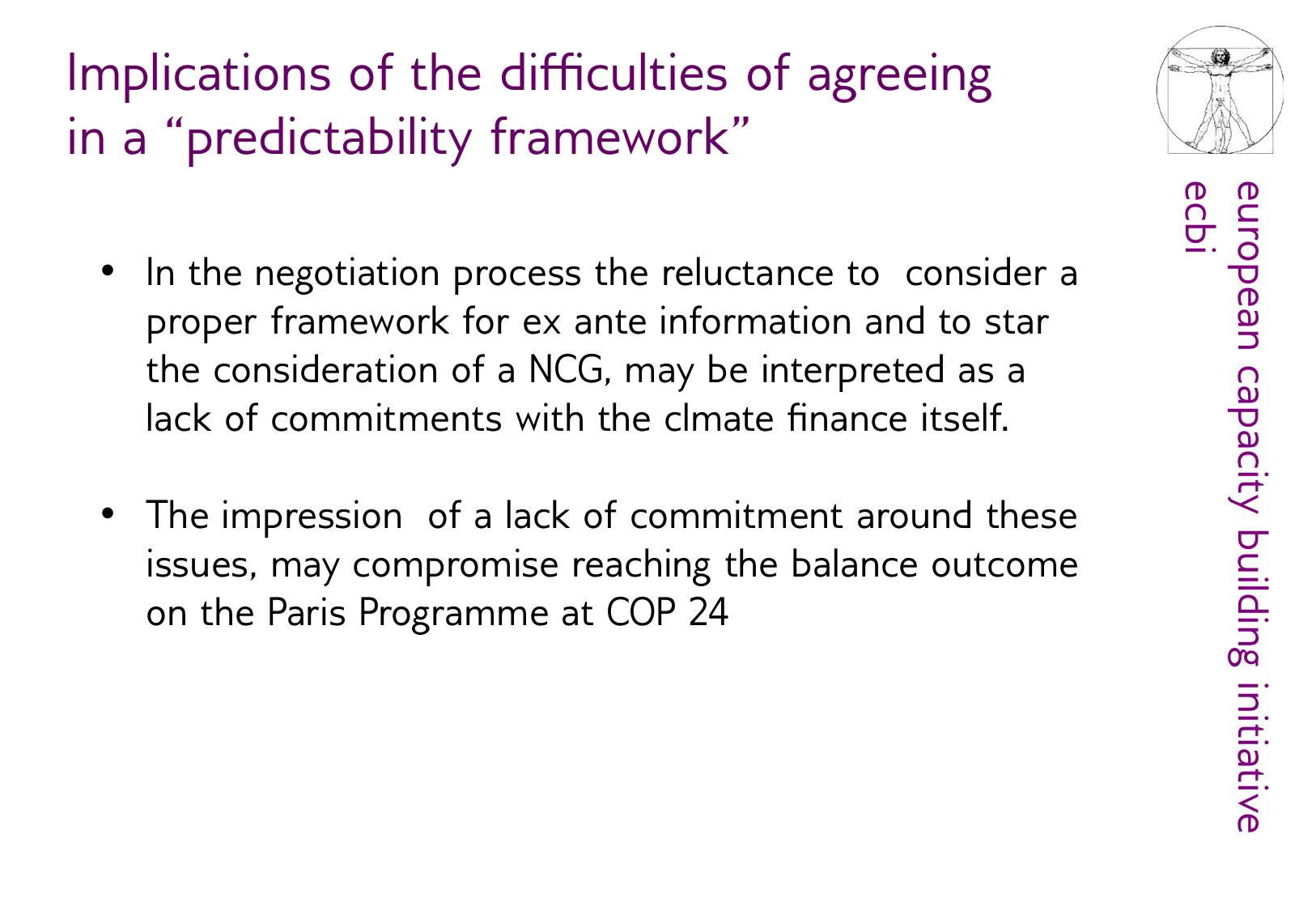

Implications of the difficulties of agreeing in a “predictability framework”

In the negotiation process the reluctance to  consider a proper framework for ex ante information and to star the consideration of a NCG, may be interpreted as a lack of commitments with the clmate finance itself.

The impression  of a lack of commitment around these issues, may compromise reaching the balance outcome on the Paris Programme at COP 24